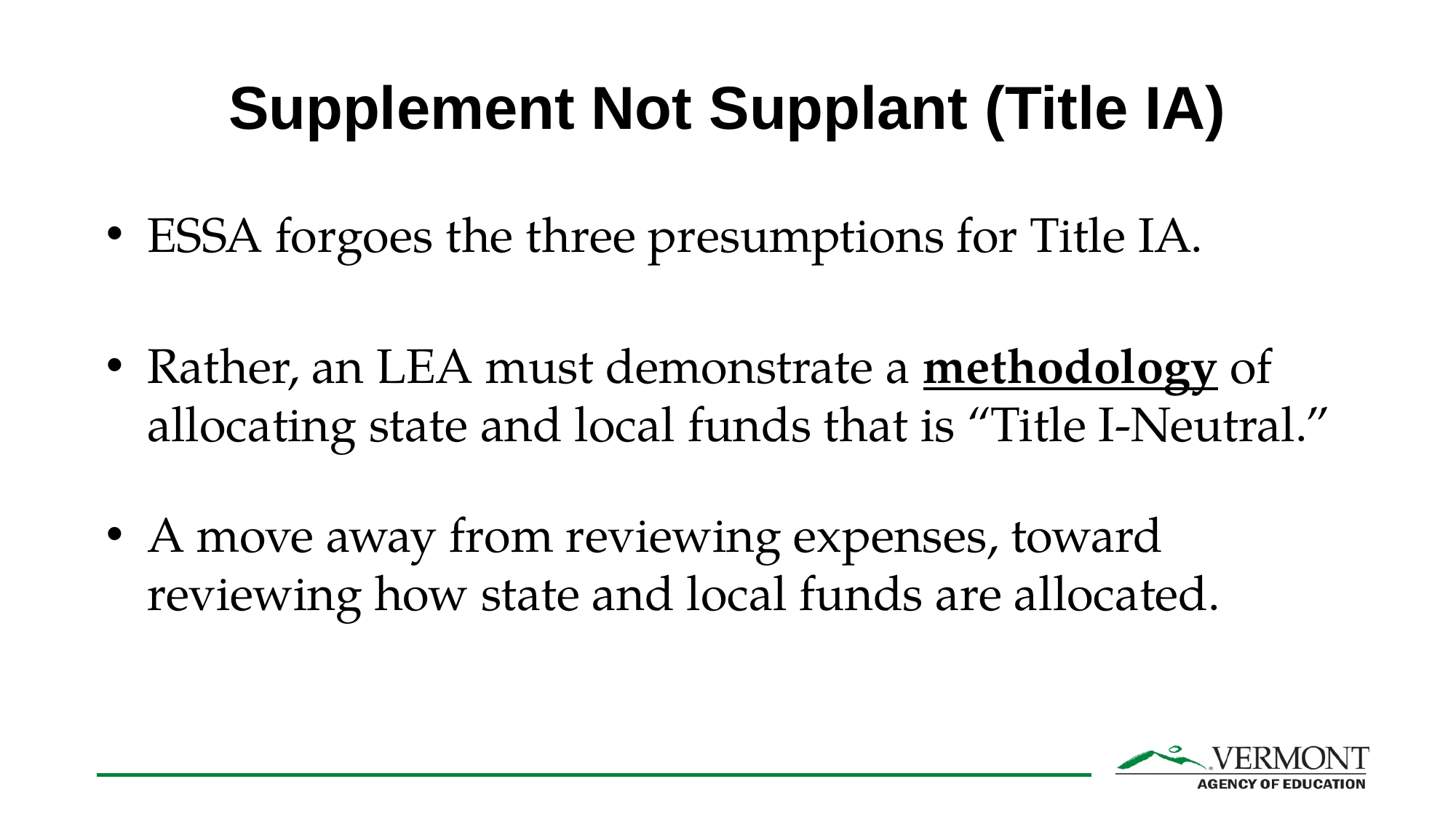

# Supplement Not Supplant (Title IA)
ESSA forgoes the three presumptions for Title IA.

Rather, an LEA must demonstrate a methodology of allocating state and local funds that is “Title I-Neutral.”

A move away from reviewing expenses, toward reviewing how state and local funds are allocated.